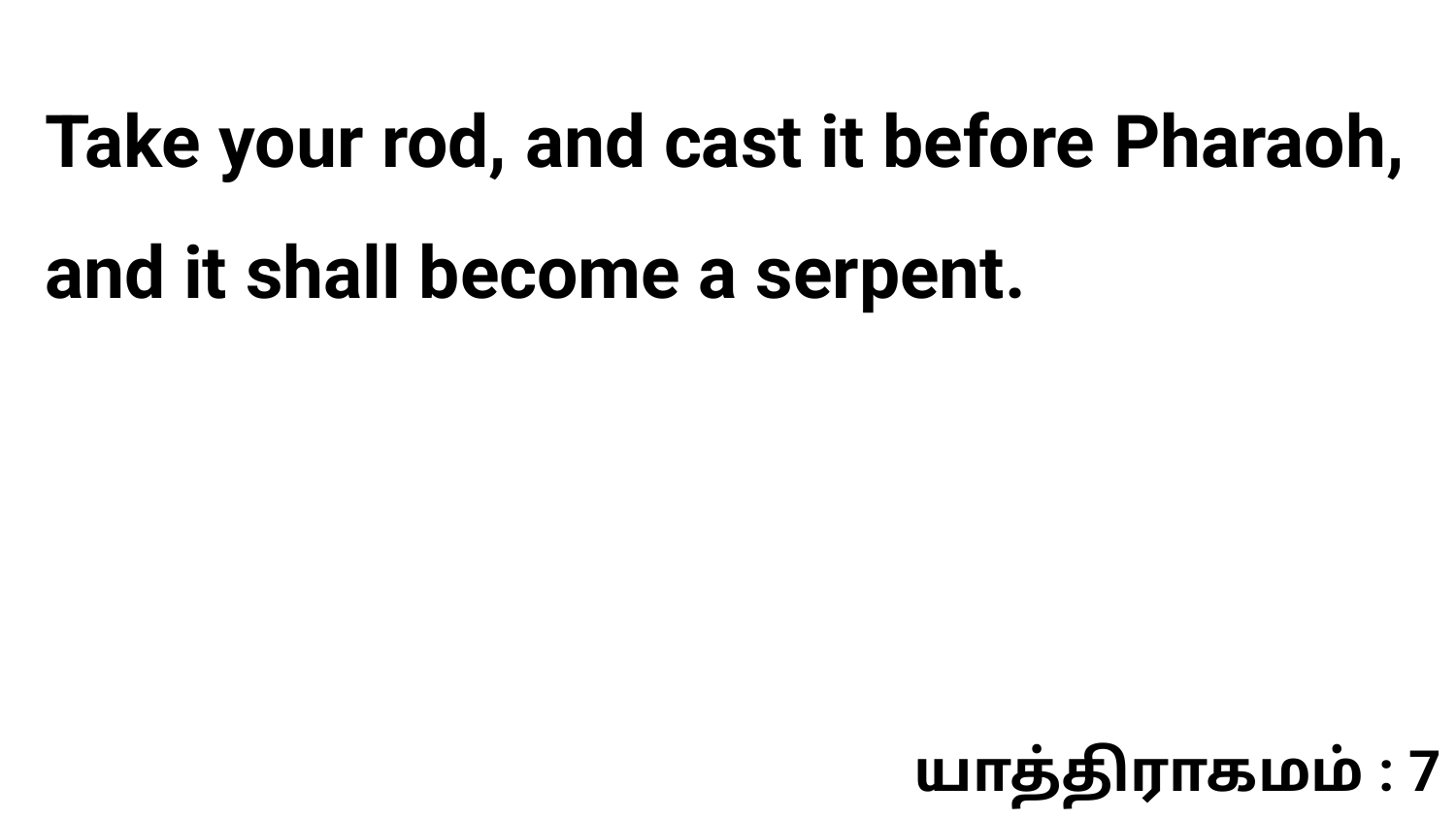

Take your rod, and cast it before Pharaoh, and it shall become a serpent.
யாத்திராகமம் : 7